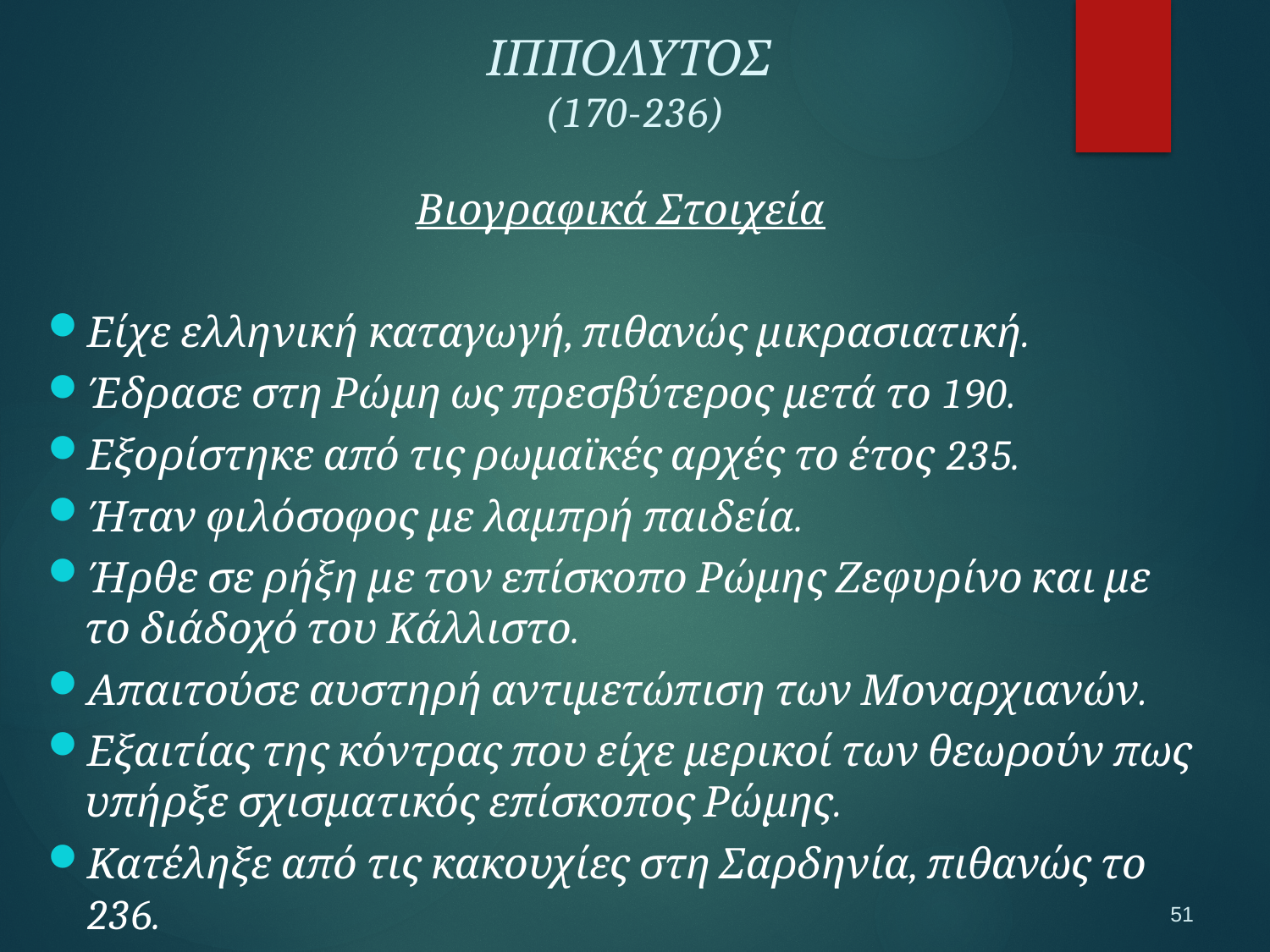

ΙΠΠΟΛΥΤΟΣ
(170-236)
Βιογραφικά Στοιχεία

Είχε ελληνική καταγωγή, πιθανώς μικρασιατική.
Έδρασε στη Ρώμη ως πρεσβύτερος μετά το 190.
Εξορίστηκε από τις ρωμαϊκές αρχές το έτος 235.
Ήταν φιλόσοφος με λαμπρή παιδεία.
Ήρθε σε ρήξη με τον επίσκοπο Ρώμης Ζεφυρίνο και με το διάδοχό του Κάλλιστο.
Απαιτούσε αυστηρή αντιμετώπιση των Μοναρχιανών.
Εξαιτίας της κόντρας που είχε μερικοί των θεωρούν πως υπήρξε σχισματικός επίσκοπος Ρώμης.
Κατέληξε από τις κακουχίες στη Σαρδηνία, πιθανώς το 236.
51